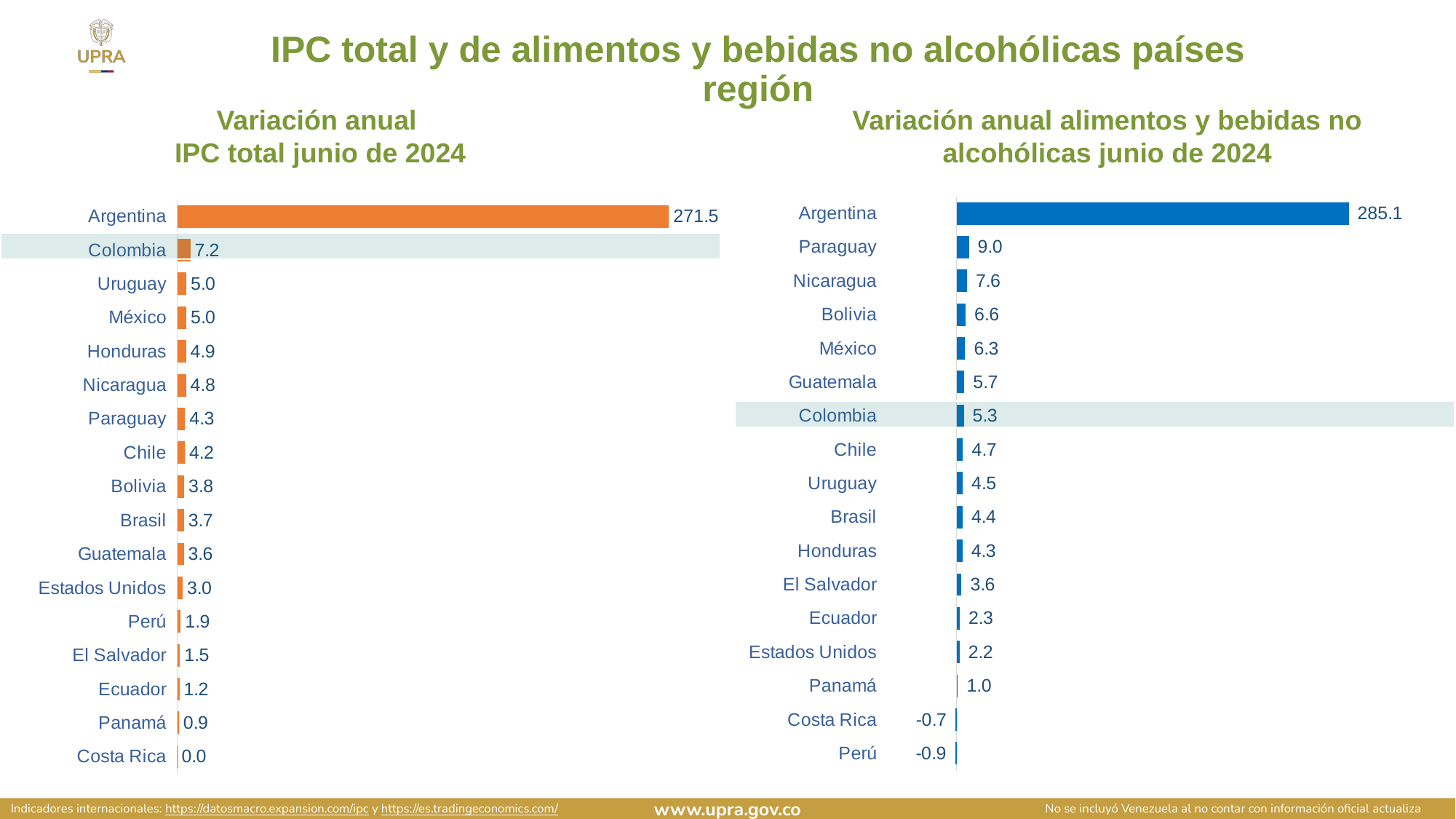

# IPC total y de alimentos y bebidas no alcohólicas países región
Variación anual alimentos y bebidas no alcohólicas junio de 2024
Variación anual
IPC total junio de 2024

### Chart

| Category | IPC alimentos |
|---|---|
| Perú | -0.93 |
| Costa Rica | -0.73 |
| Panamá | 1.0 |
| Estados Unidos | 2.2 |
| Ecuador | 2.3 |
| El Salvador | 3.6 |
| Honduras | 4.32 |
| Brasil | 4.4 |
| Uruguay | 4.5 |
| Chile | 4.7 |
| Colombia | 5.27 |
| Guatemala | 5.66 |
| México | 6.3 |
| Bolivia | 6.6 |
| Nicaragua | 7.55 |
| Paraguay | 9.0 |
| Argentina | 285.1 |

### Chart

| Category | IPC |
|---|---|
| Costa Rica | 0.03 |
| Panamá | 0.9 |
| Ecuador | 1.2 |
| El Salvador | 1.5 |
| Perú | 1.89 |
| Estados Unidos | 3.0 |
| Guatemala | 3.62 |
| Brasil | 3.7 |
| Bolivia | 3.8 |
| Chile | 4.2 |
| Paraguay | 4.3 |
| Nicaragua | 4.82 |
| Honduras | 4.87 |
| México | 5.0 |
| Uruguay | 5.0 |
| Colombia | 7.18 |
| Argentina | 271.5 |
Indicadores internacionales: https://datosmacro.expansion.com/ipc y https://es.tradingeconomics.com/
No se incluyó Venezuela al no contar con información oficial actualiza